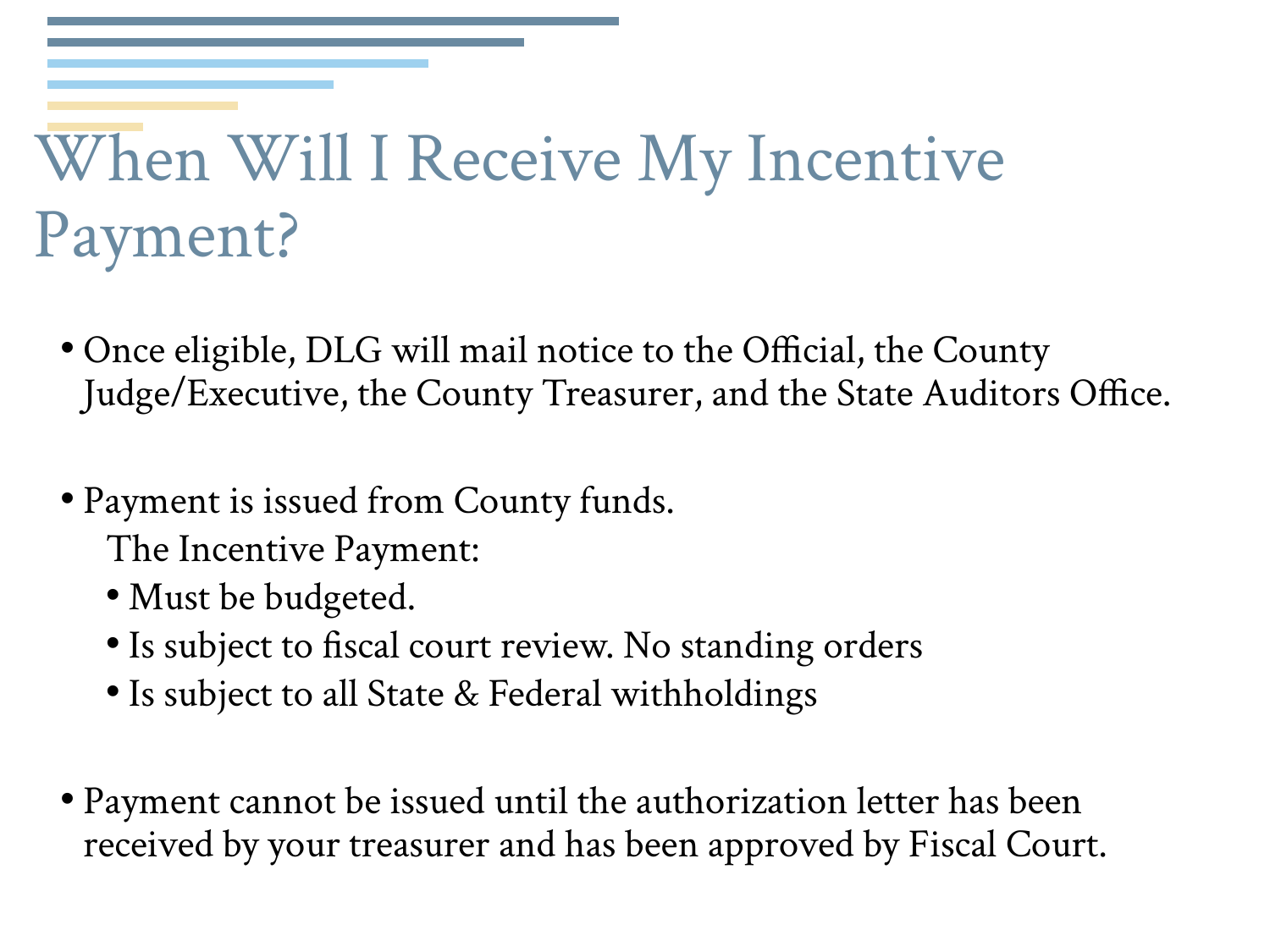

# When Will I Receive My Incentive Payment?

Once eligible, DLG will mail notice to the Official, the County Judge/Executive, the County Treasurer, and the State Auditors Office.

Payment is issued from County funds.
The Incentive Payment:
Must be budgeted.
Is subject to fiscal court review. No standing orders
Is subject to all State & Federal withholdings

Payment cannot be issued until the authorization letter has been received by your treasurer and has been approved by Fiscal Court.